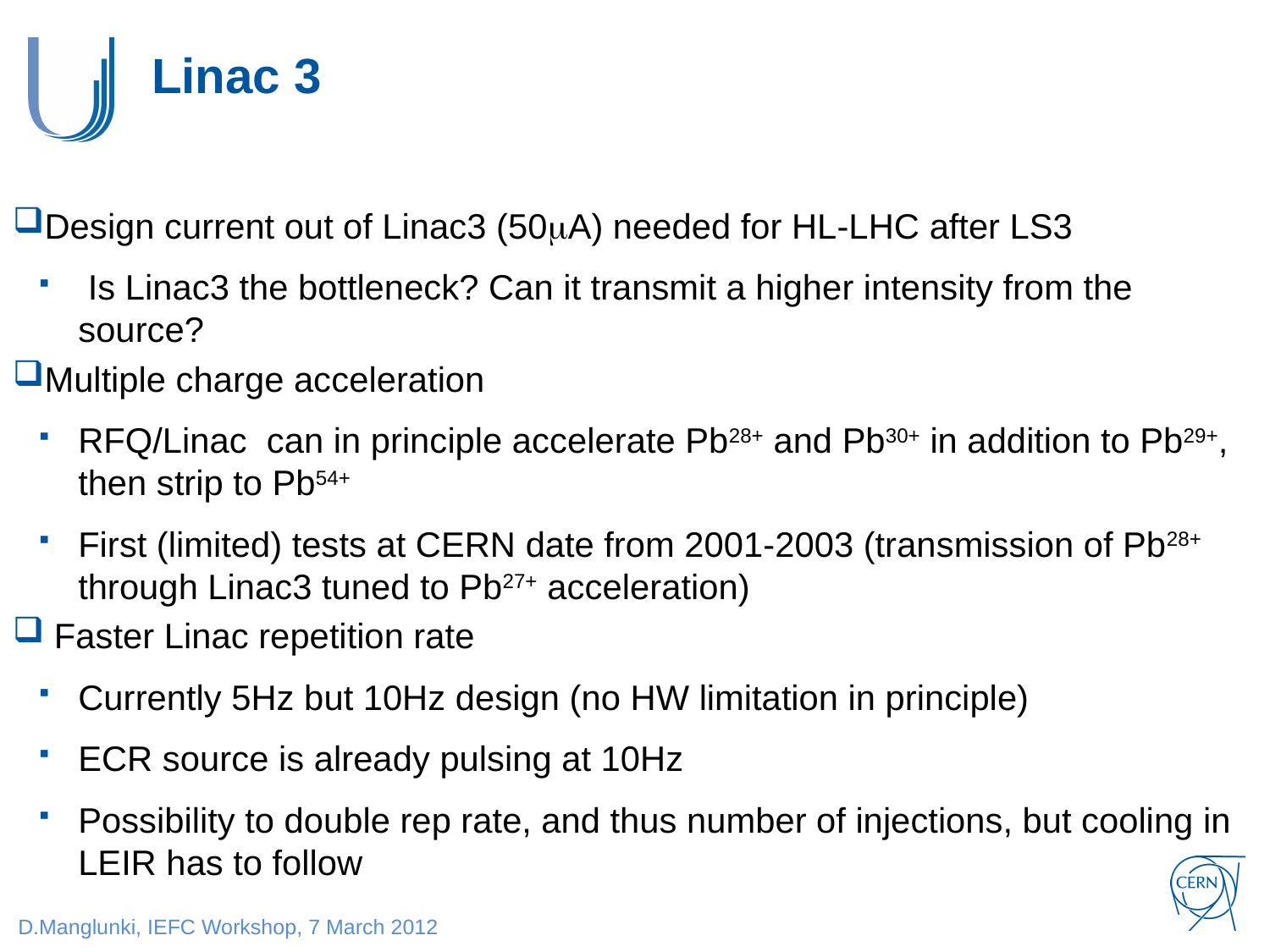

# Linac 3
Design current out of Linac3 (50μA) needed for HL-LHC after LS3
 Is Linac3 the bottleneck? Can it transmit a higher intensity from the source?
Multiple charge acceleration
RFQ/Linac  can in principle accelerate Pb28+ and Pb30+ in addition to Pb29+, then strip to Pb54+
First (limited) tests at CERN date from 2001-2003 (transmission of Pb28+ through Linac3 tuned to Pb27+ acceleration)
 Faster Linac repetition rate
Currently 5Hz but 10Hz design (no HW limitation in principle)
ECR source is already pulsing at 10Hz
Possibility to double rep rate, and thus number of injections, but cooling in LEIR has to follow